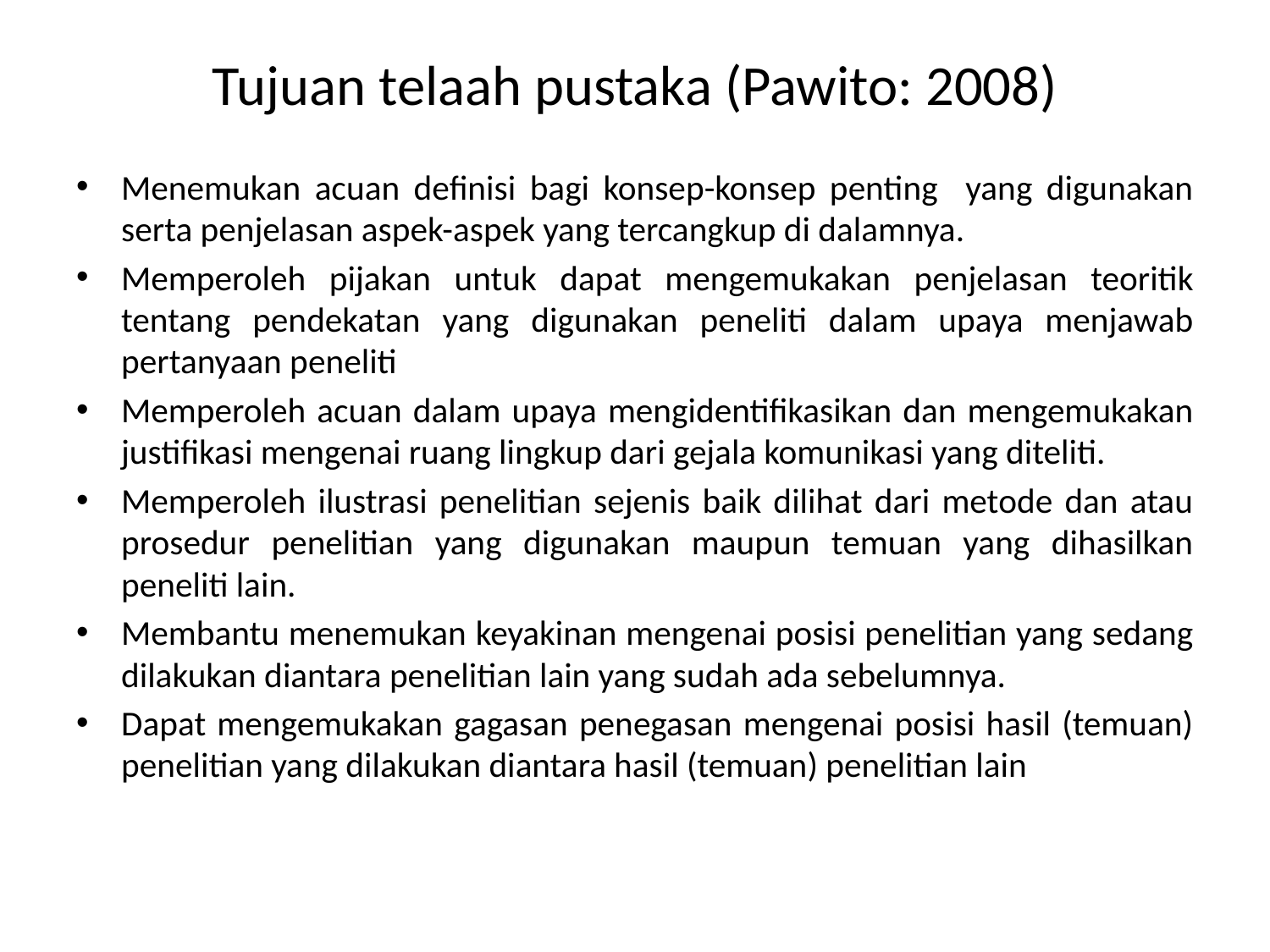

# Tujuan telaah pustaka (Pawito: 2008)
Menemukan acuan definisi bagi konsep-konsep penting  yang digunakan serta penjelasan aspek-aspek yang tercangkup di dalamnya.
Memperoleh pijakan untuk dapat mengemukakan penjelasan teoritik tentang pendekatan yang digunakan peneliti dalam upaya menjawab pertanyaan peneliti
Memperoleh acuan dalam upaya mengidentifikasikan dan mengemukakan justifikasi mengenai ruang lingkup dari gejala komunikasi yang diteliti.
Memperoleh ilustrasi penelitian sejenis baik dilihat dari metode dan atau prosedur penelitian yang digunakan maupun temuan yang dihasilkan peneliti lain.
Membantu menemukan keyakinan mengenai posisi penelitian yang sedang dilakukan diantara penelitian lain yang sudah ada sebelumnya.
Dapat mengemukakan gagasan penegasan mengenai posisi hasil (temuan) penelitian yang dilakukan diantara hasil (temuan) penelitian lain